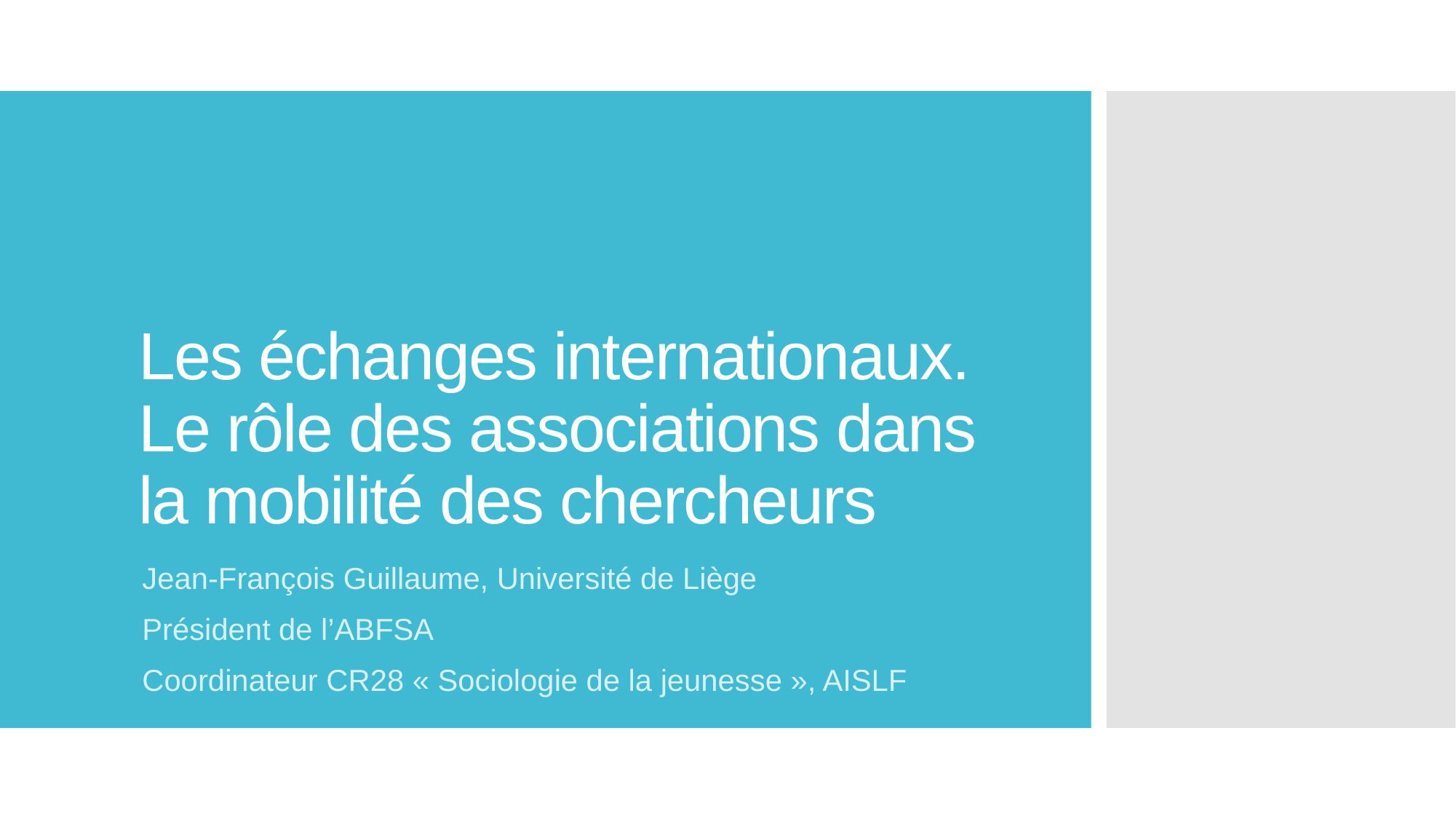

# Les échanges internationaux. Le rôle des associations dans la mobilité des chercheurs
Jean-François Guillaume, Université de Liège
Président de l’ABFSA
Coordinateur CR28 « Sociologie de la jeunesse », AISLF